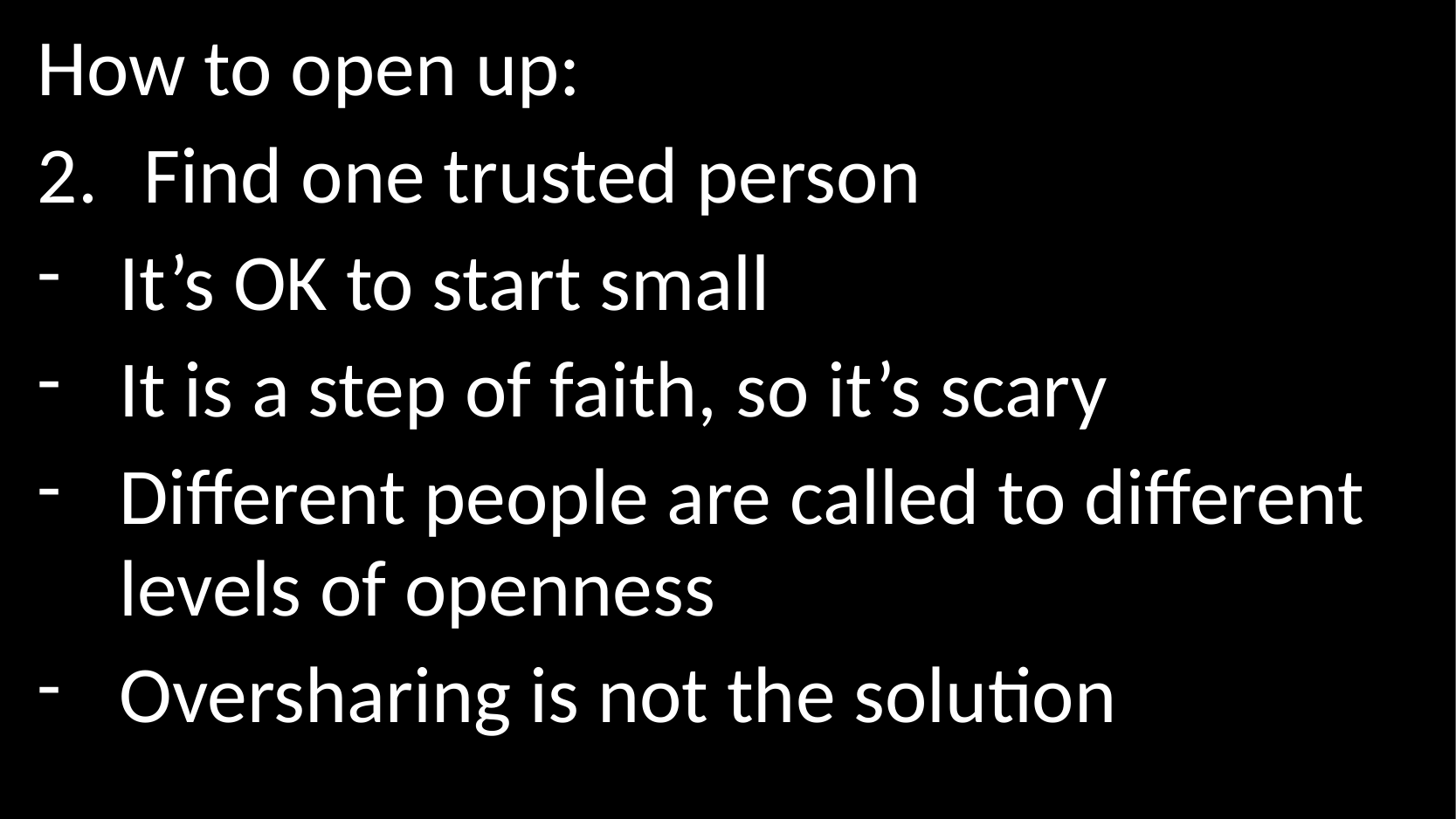

How to open up:
Find one trusted person
It’s OK to start small
It is a step of faith, so it’s scary
Different people are called to different levels of openness
Oversharing is not the solution